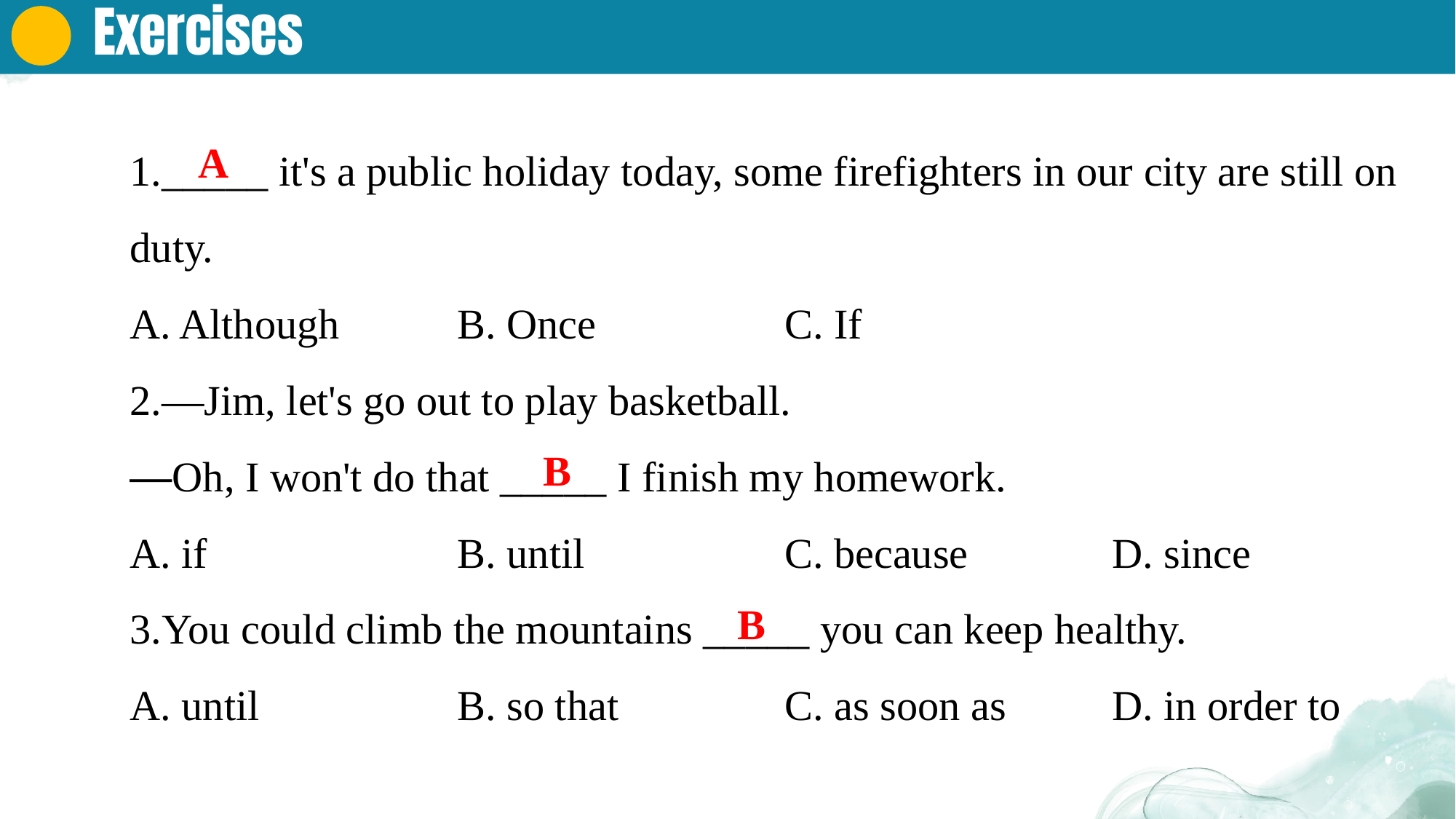

Exercises

1._____ it's a public holiday today, some firefighters in our city are still on duty.
A. Although  	B. Once  		C. If
2.—Jim, let's go out to play basketball.
—Oh, I won't do that _____ I finish my homework.
A. if  			B. until  		C. because   		D. since
3.You could climb the mountains _____ you can keep healthy.
A. until   		B. so that   		C. as soon as   	D. in order to
A
B
B